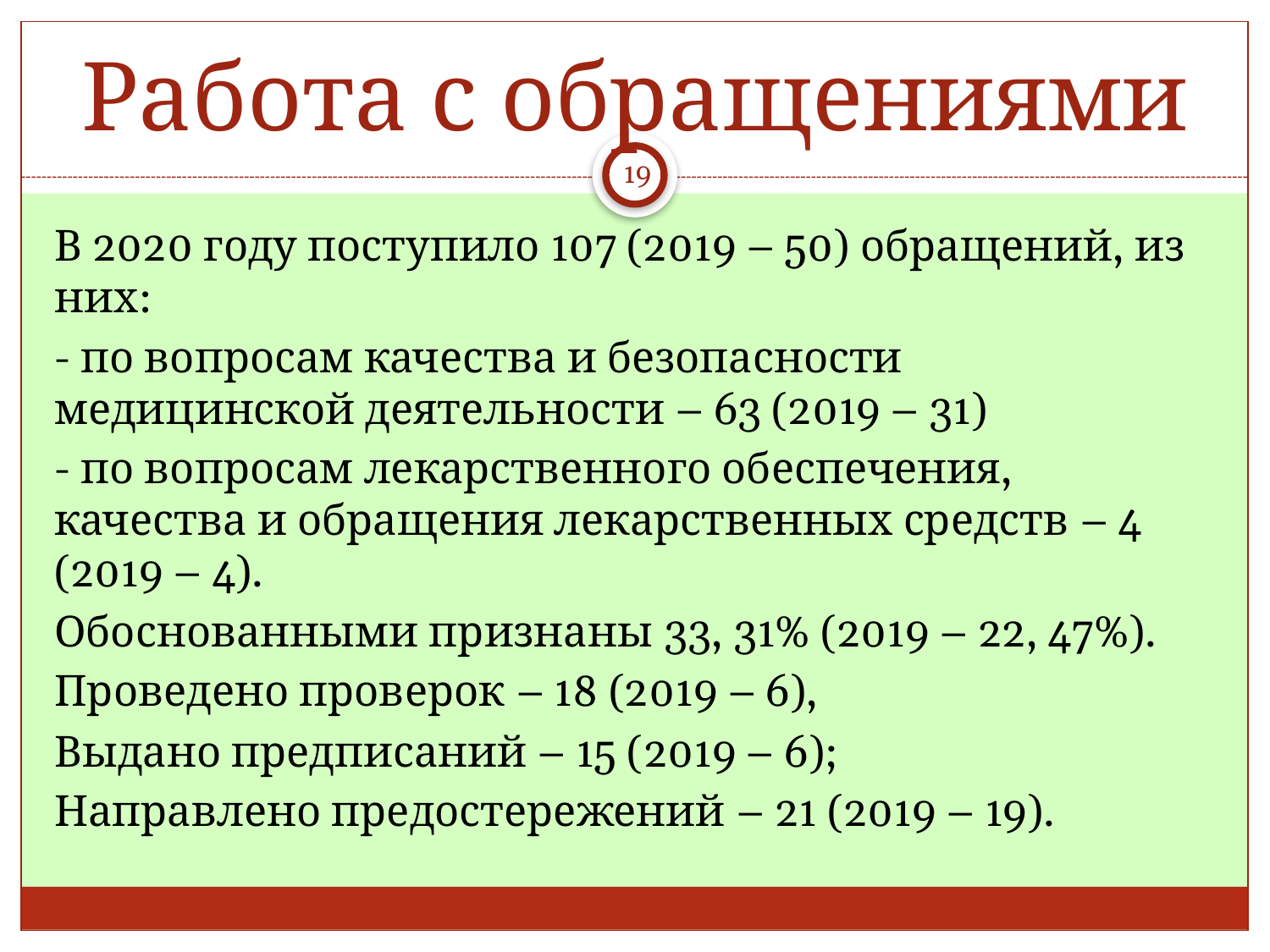

# Работа с обращениями
19
В 2020 году поступило 107 (2019 – 50) обращений, из них:
- по вопросам качества и безопасности медицинской деятельности – 63 (2019 – 31)
- по вопросам лекарственного обеспечения, качества и обращения лекарственных средств – 4 (2019 – 4).
Обоснованными признаны 33, 31% (2019 – 22, 47%).
Проведено проверок – 18 (2019 – 6),
Выдано предписаний – 15 (2019 – 6);
Направлено предостережений – 21 (2019 – 19).